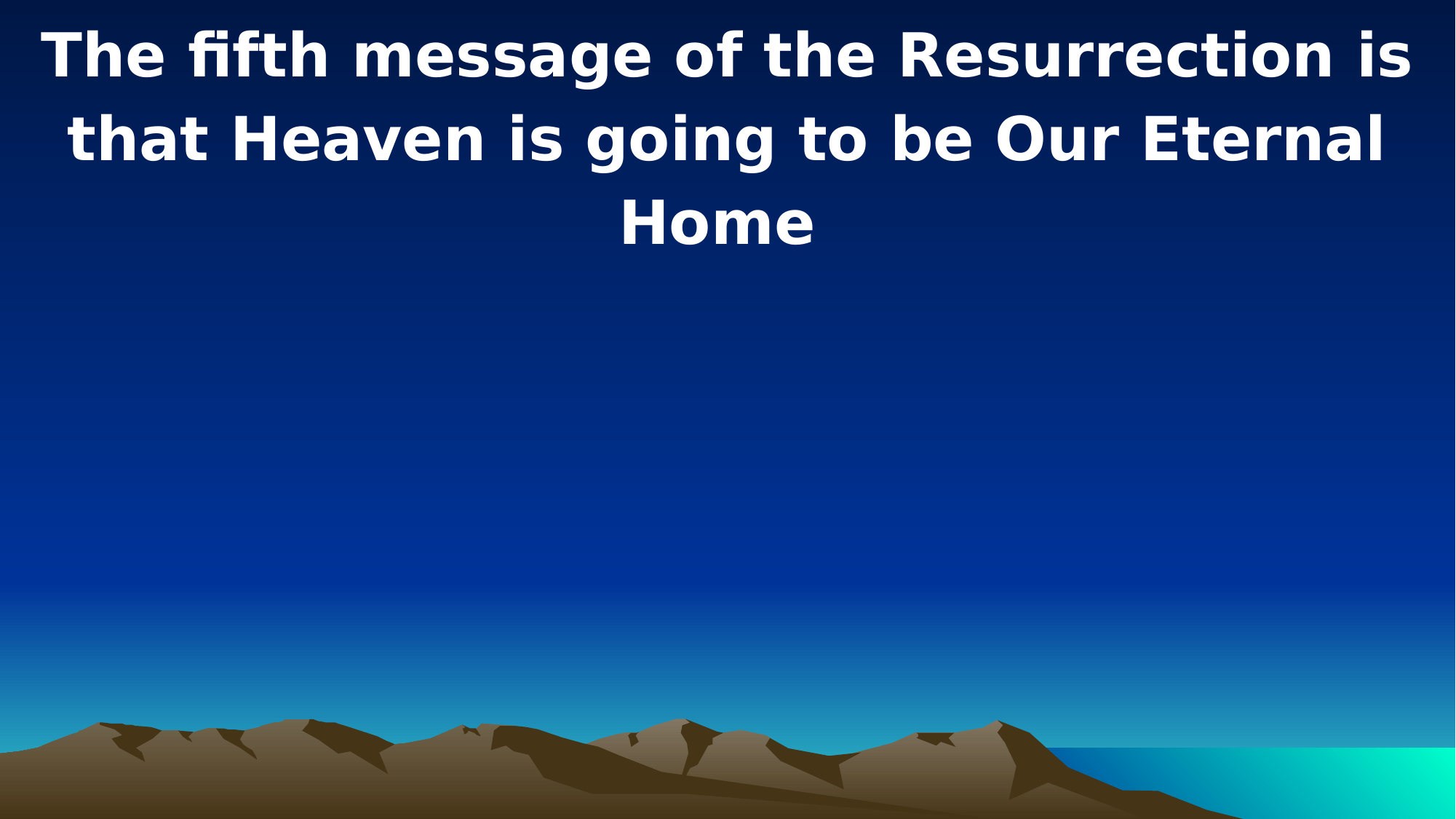

The fifth message of the Resurrection is that Heaven is going to be Our Eternal Home